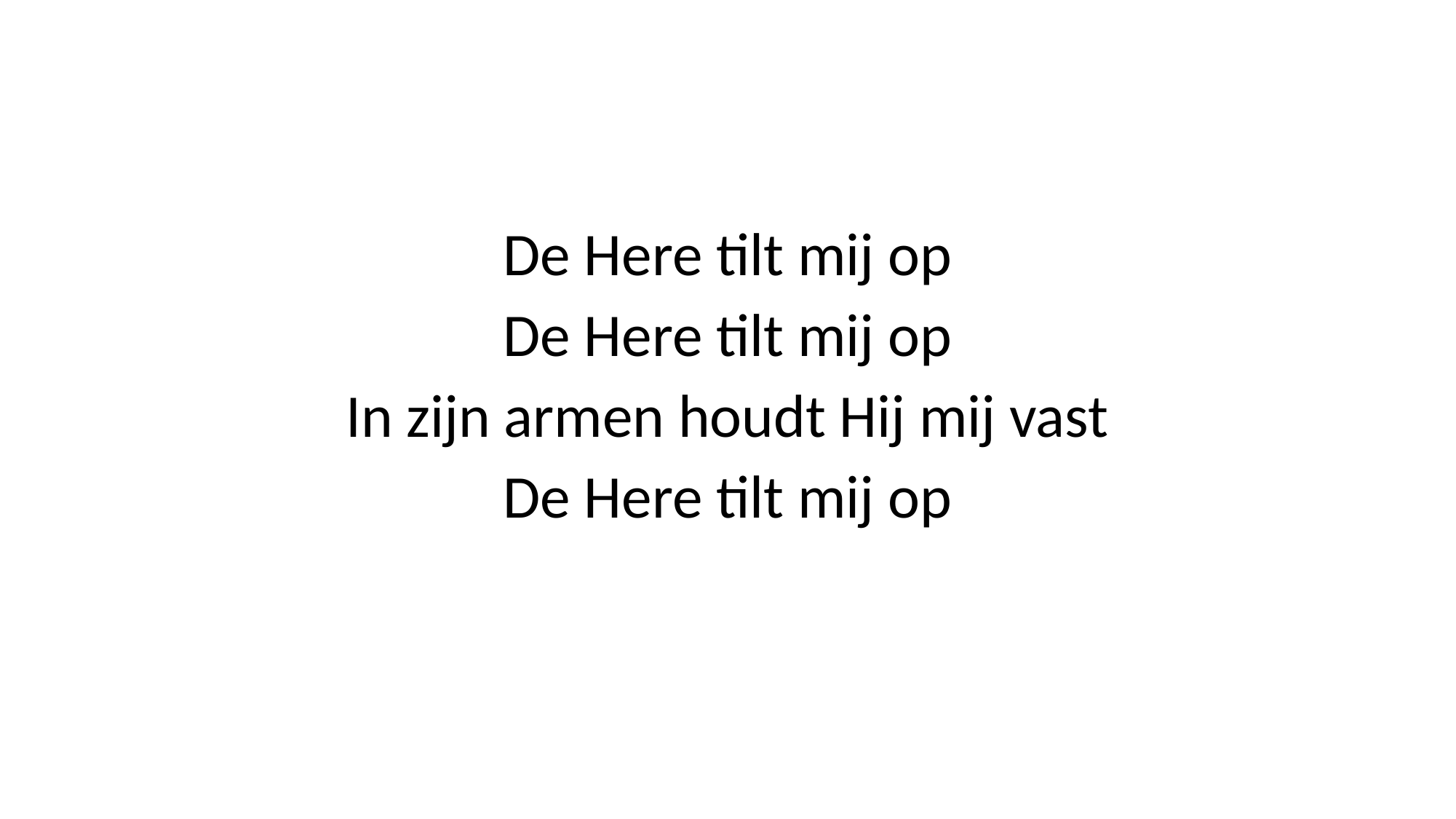

#
De Here tilt mij op
De Here tilt mij op
In zijn armen houdt Hij mij vast
De Here tilt mij op